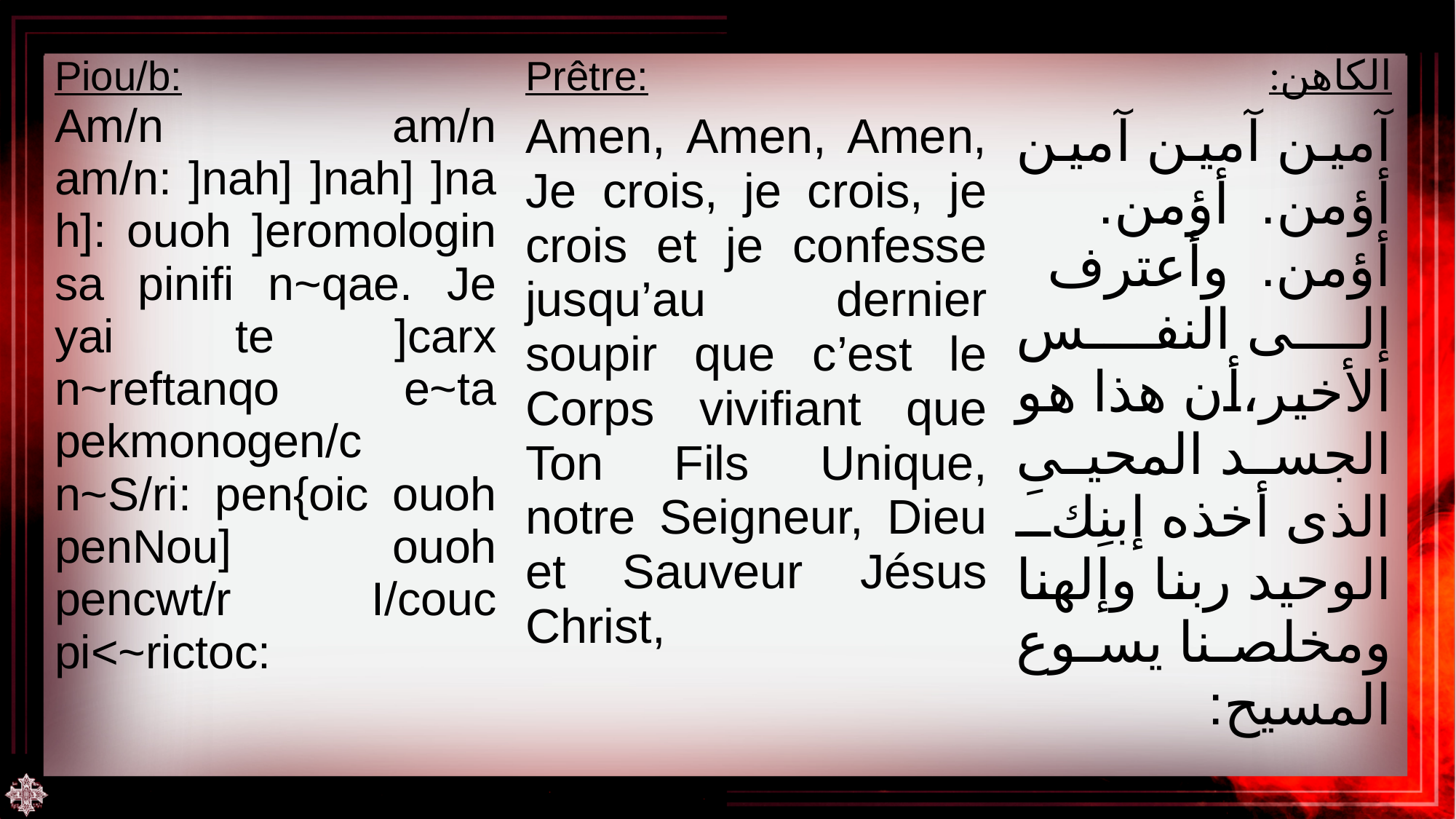

| Piou/b: Am/n am/n am/n: ]nah] ]nah] ]nah]: ouoh ]eromologin sa pinifi n~qae. Je yai te ]carx n~reftanqo e~ta pekmonogen/c n~S/ri: pen{oic ouoh penNou] ouoh pencwt/r I/couc pi<~rictoc: | Prêtre: Amen, Amen, Amen, Je crois, je crois, je crois et je confesse jusqu’au dernier soupir que c’est le Corps vivifiant que Ton Fils Unique, notre Seigneur, Dieu et Sauveur Jésus Christ, | الكاهن: آمين آمين آمين أؤمن. أؤمن. أؤمن. وأعترف إلى النفس الأخير،أن هذا هو الجسد المحيى الذى أخذه إبنِكَ الوحيد ربنا وإلهنا ومخلصنا يسوع المسيح: |
| --- | --- | --- |